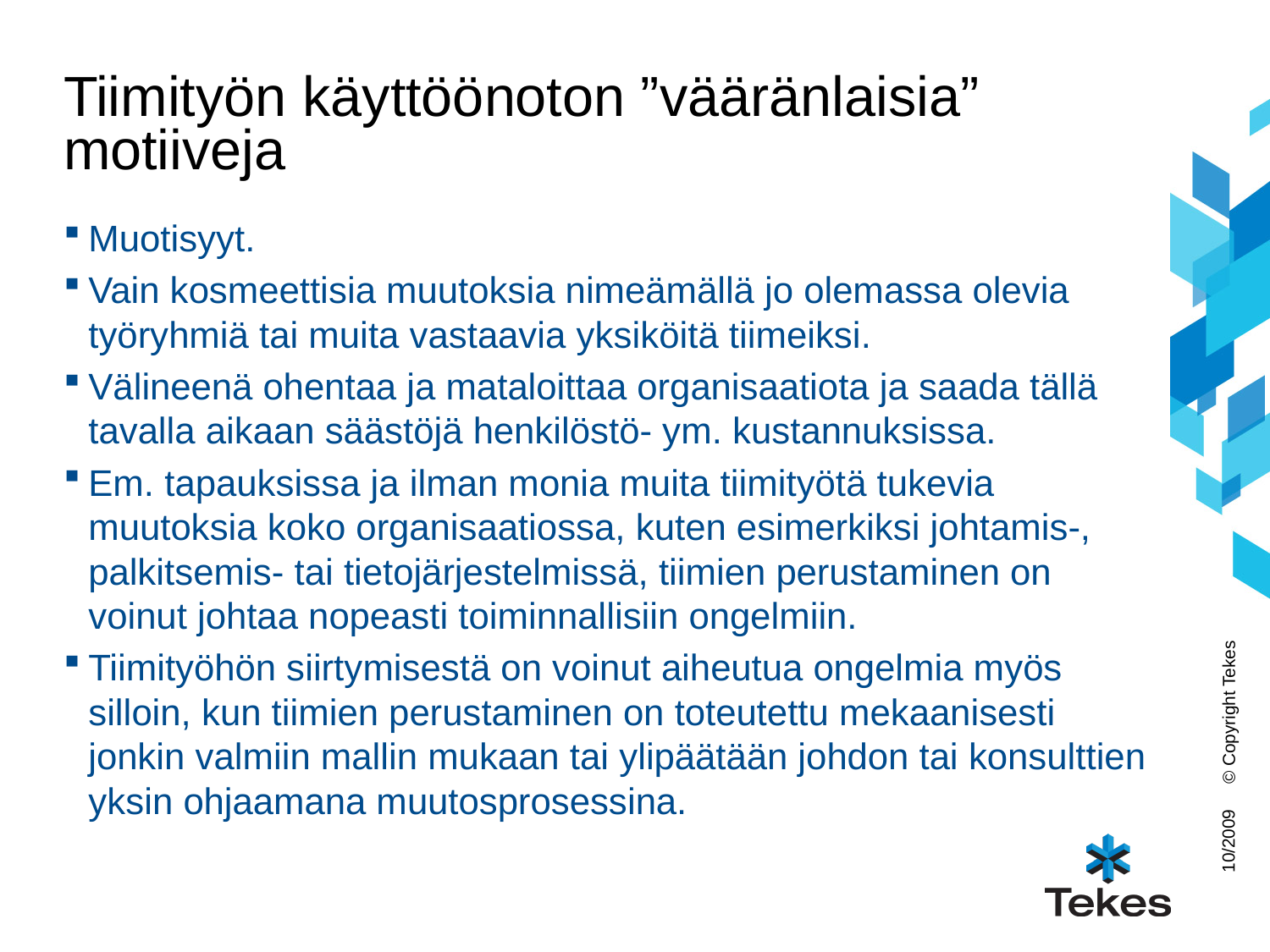

# Tiimityön käyttöönoton ”vääränlaisia” motiiveja
Muotisyyt.
Vain kosmeettisia muutoksia nimeämällä jo olemassa olevia työryhmiä tai muita vastaavia yksiköitä tiimeiksi.
Välineenä ohentaa ja mataloittaa organisaatiota ja saada tällä tavalla aikaan säästöjä henkilöstö- ym. kustannuksissa.
Em. tapauksissa ja ilman monia muita tiimityötä tukevia muutoksia koko organisaatiossa, kuten esimerkiksi johtamis-, palkitsemis- tai tietojärjestelmissä, tiimien perustaminen on voinut johtaa nopeasti toiminnallisiin ongelmiin.
Tiimityöhön siirtymisestä on voinut aiheutua ongelmia myös silloin, kun tiimien perustaminen on toteutettu mekaanisesti jonkin valmiin mallin mukaan tai ylipäätään johdon tai konsulttien yksin ohjaamana muutosprosessina.

© Copyright Tekes

10/2009